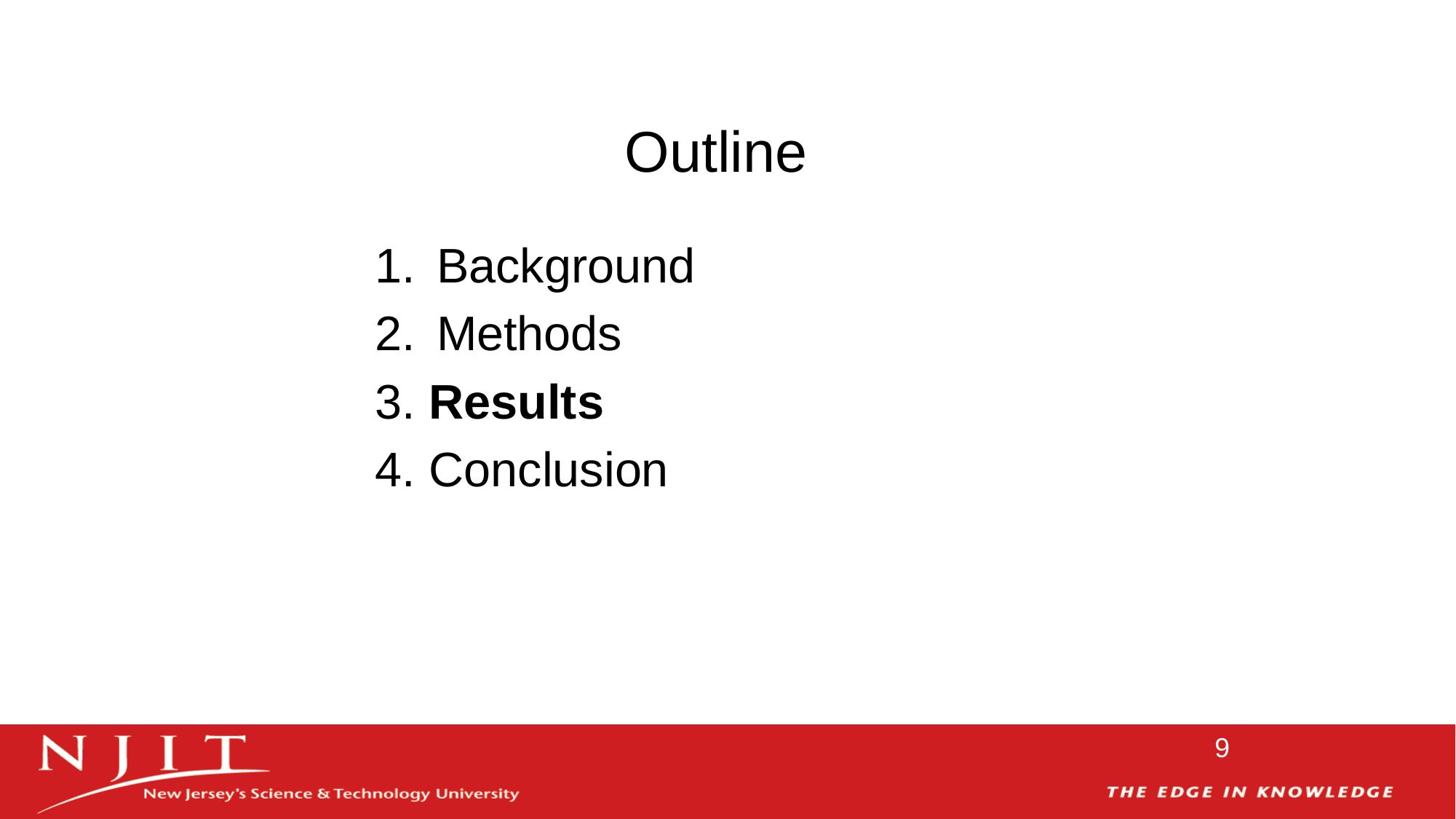

# Outline
Background
Methods
3. Results
4. Conclusion
9